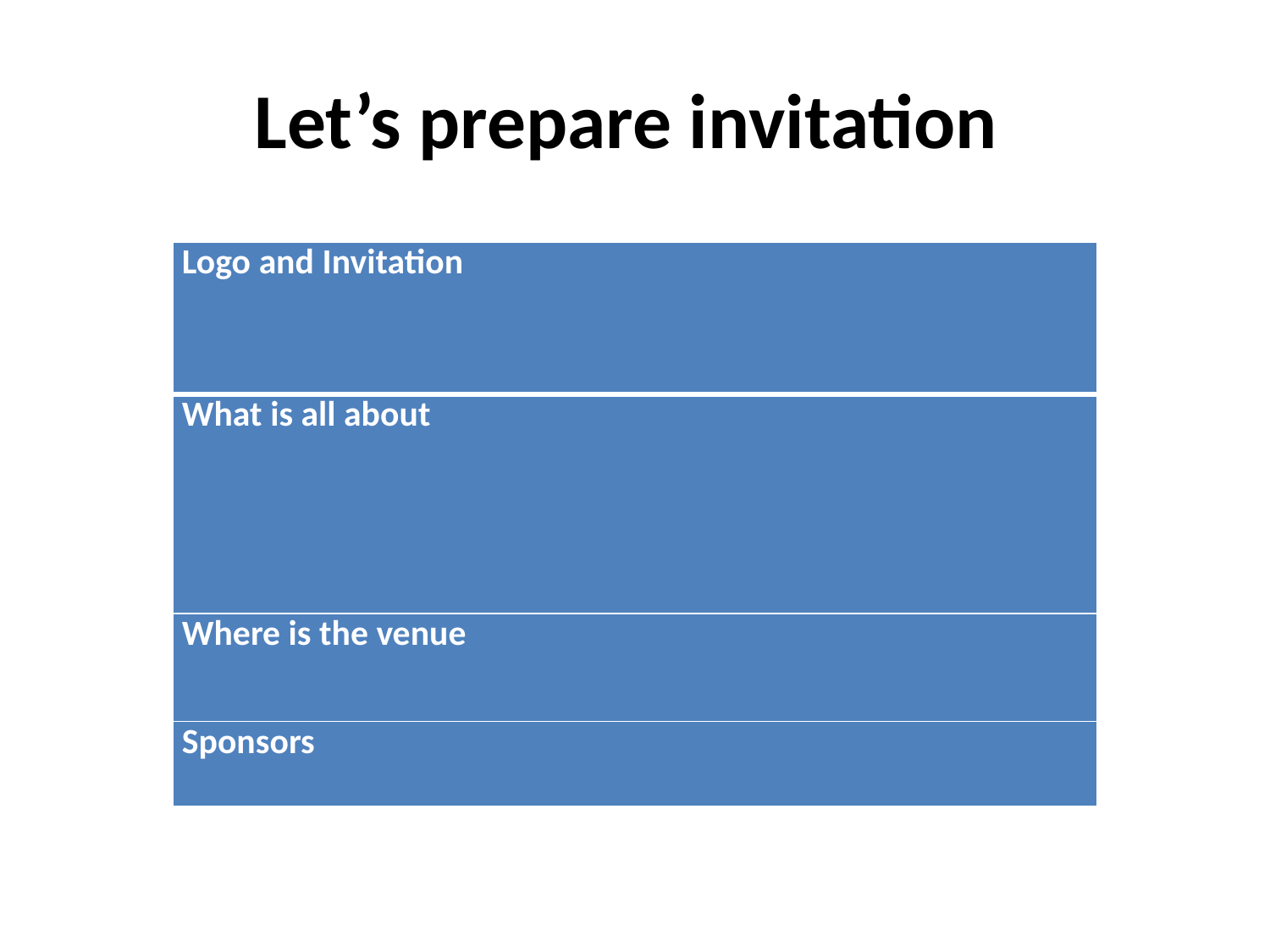

# Let’s prepare invitation
| Logo and Invitation |
| --- |
| What is all about |
| Where is the venue |
| Sponsors |